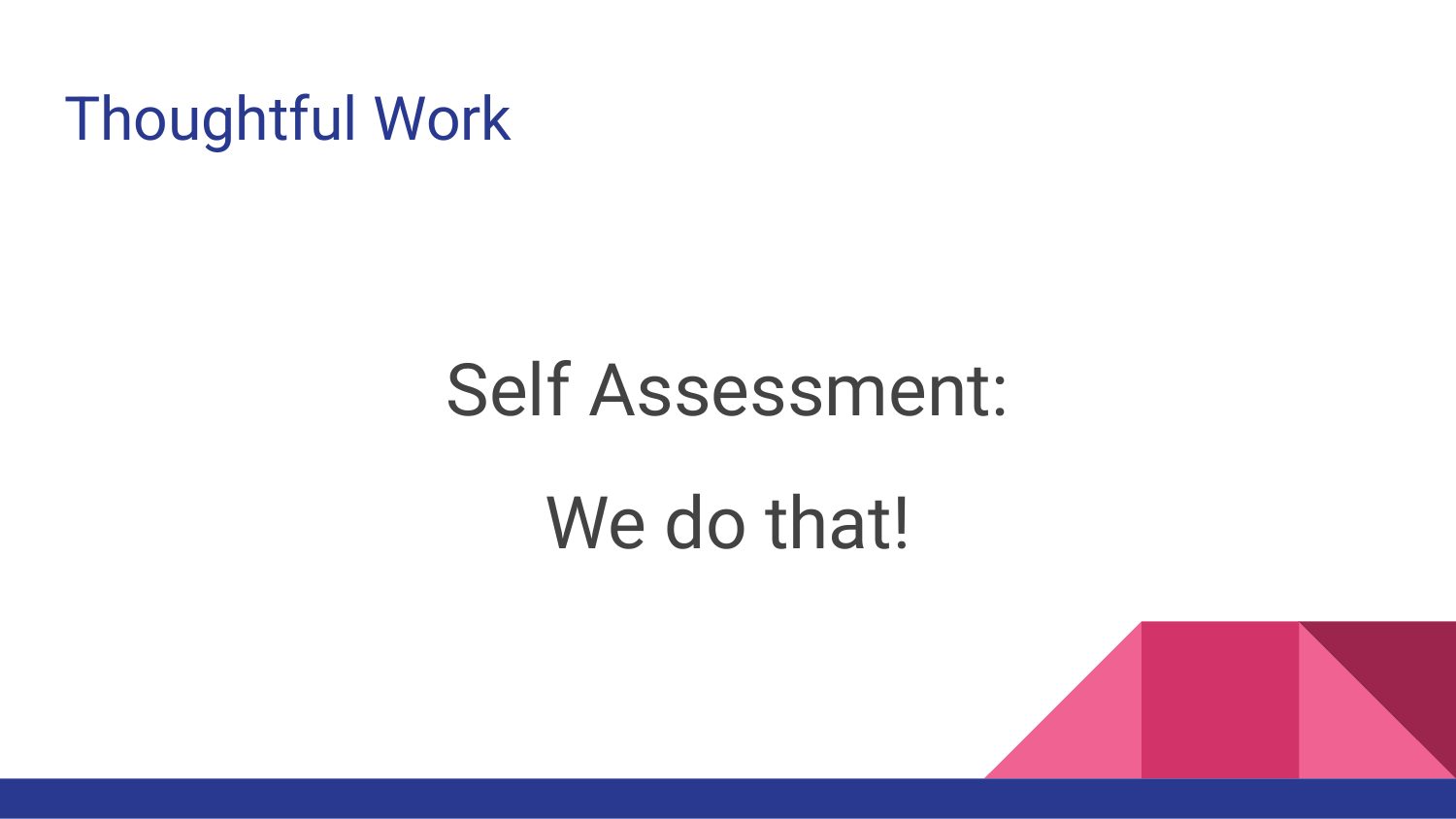

# Thoughtful Work

Self Assessment:
We do that!